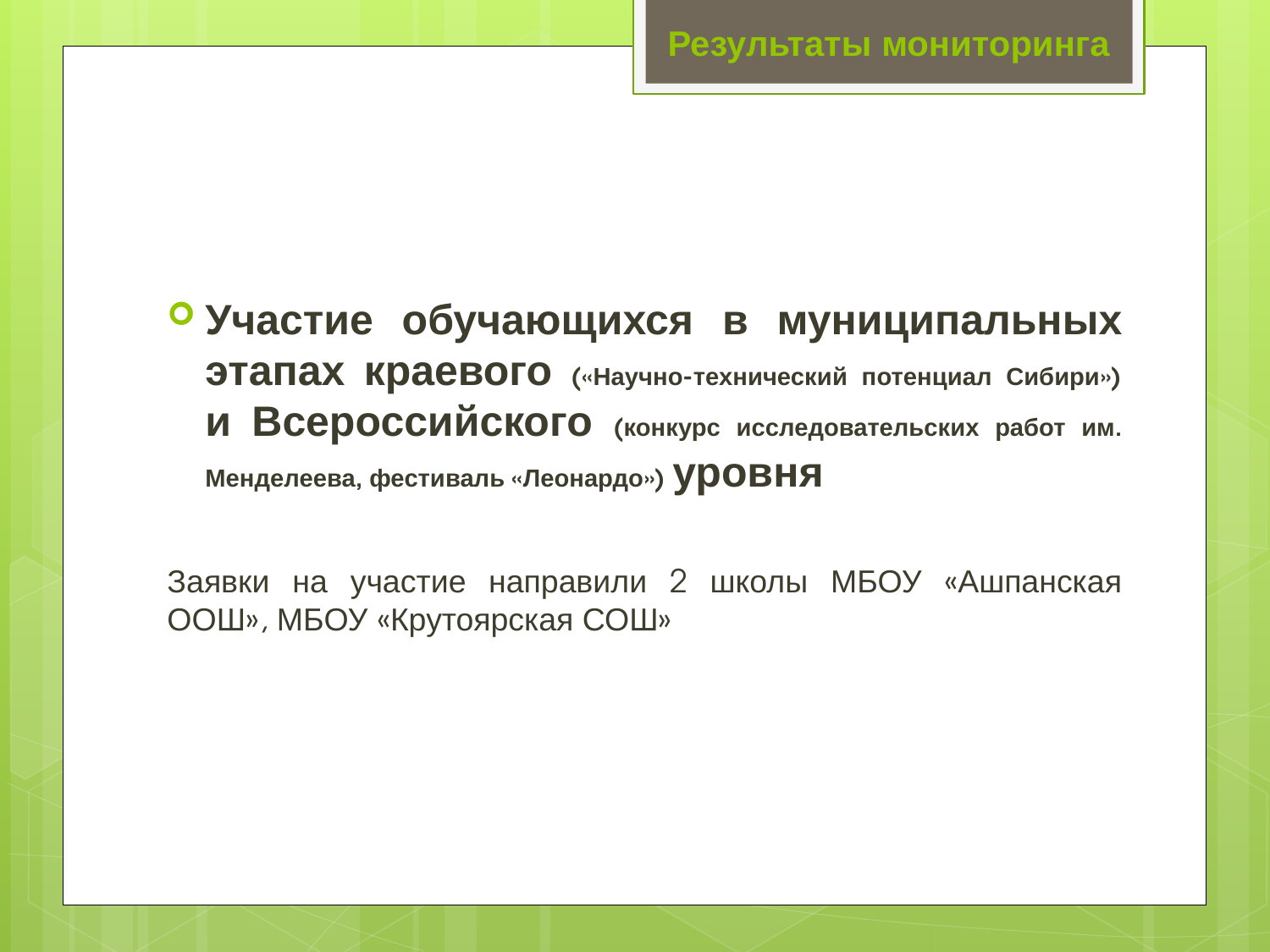

Результаты мониторинга
#
Участие обучающихся в муниципальных этапах краевого («Научно-технический потенциал Сибири») и Всероссийского (конкурс исследовательских работ им. Менделеева, фестиваль «Леонардо») уровня

Заявки на участие направили 2 школы МБОУ «Ашпанская ООШ», МБОУ «Крутоярская СОШ»